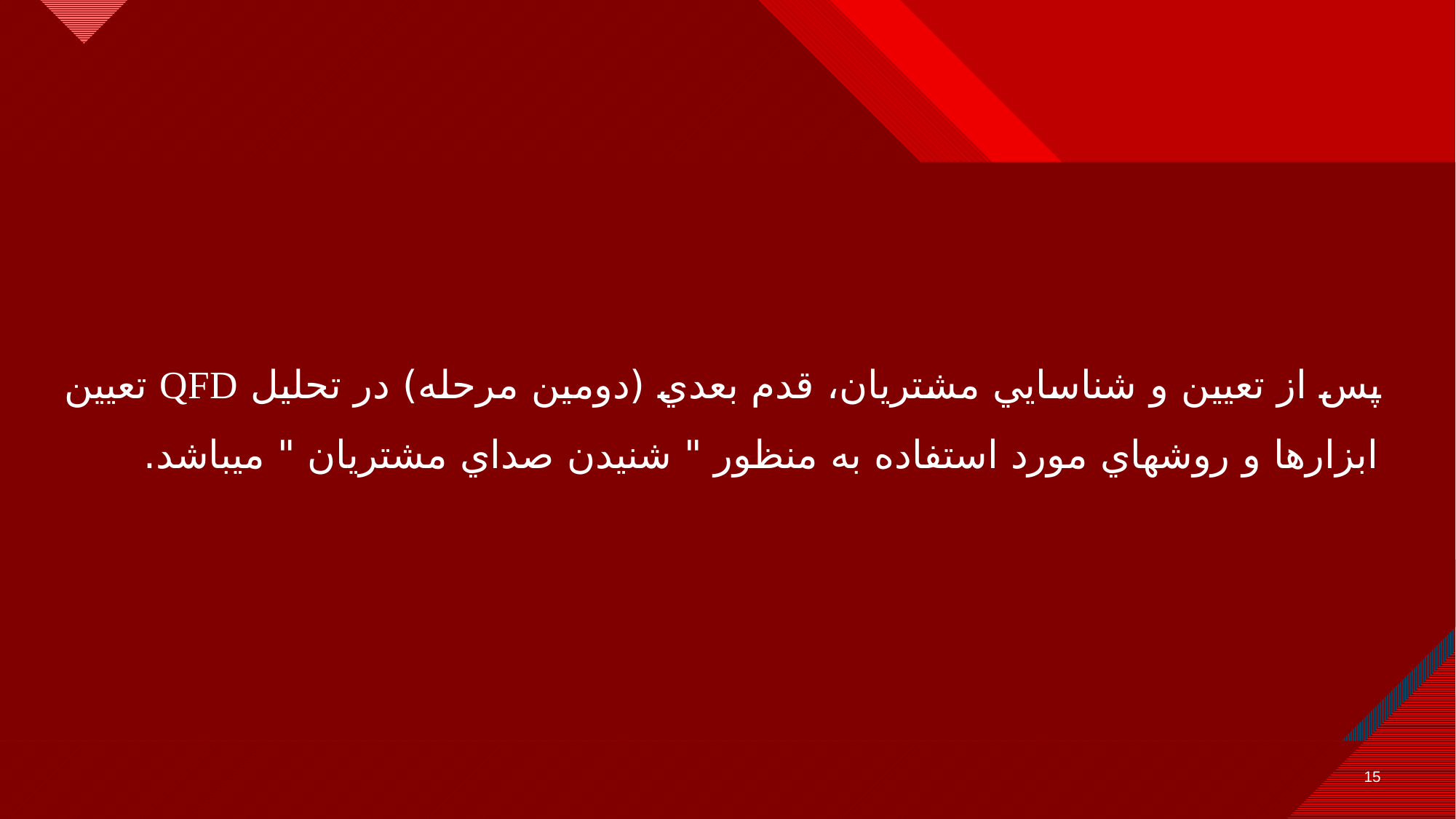

پس از تعيين و شناسايي مشتريان، قدم بعدي (دومين مرحله) در تحليل QFD تعيين ابزارها و روشهاي مورد استفاده به منظور " شنيدن صداي مشتريان " ميباشد.
15